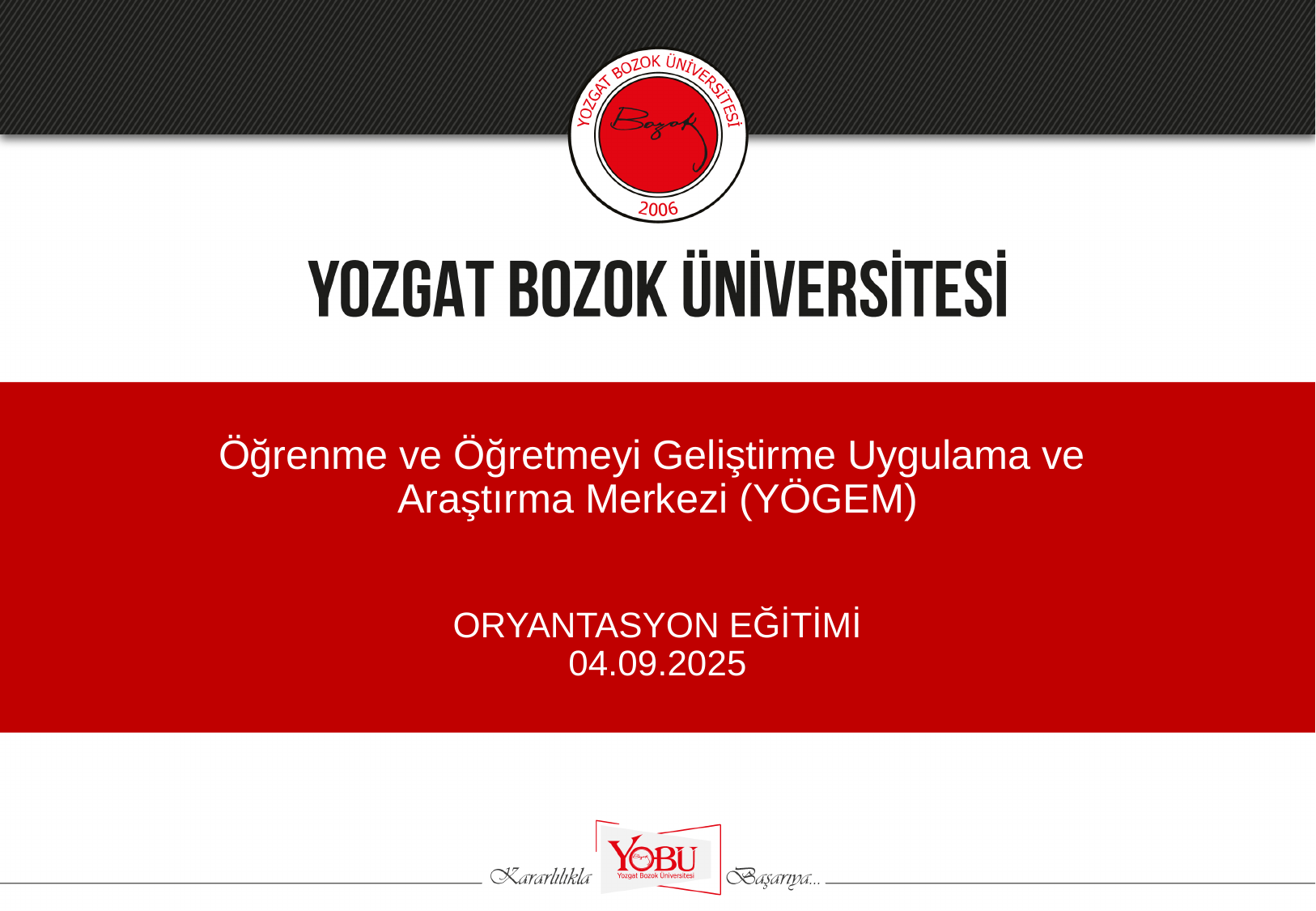

# Öğrenme ve Öğretmeyi Geliştirme Uygulama ve Araştırma Merkezi (YÖGEM) ORYANTASYON EĞİTİMİ 04.09.2025